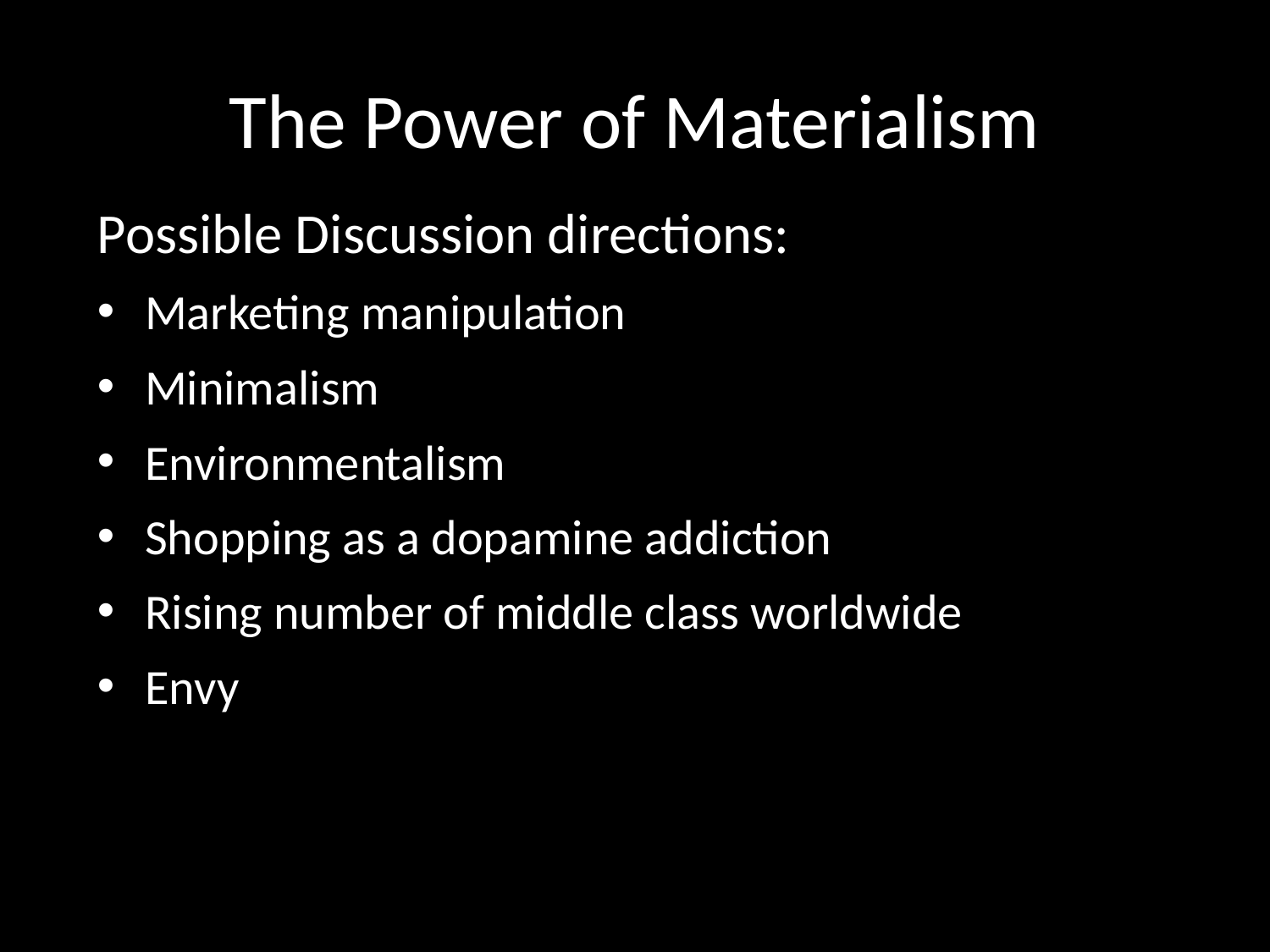

# The Power of Materialism

Possible Discussion directions:
Marketing manipulation
Minimalism
Environmentalism
Shopping as a dopamine addiction
Rising number of middle class worldwide
Envy